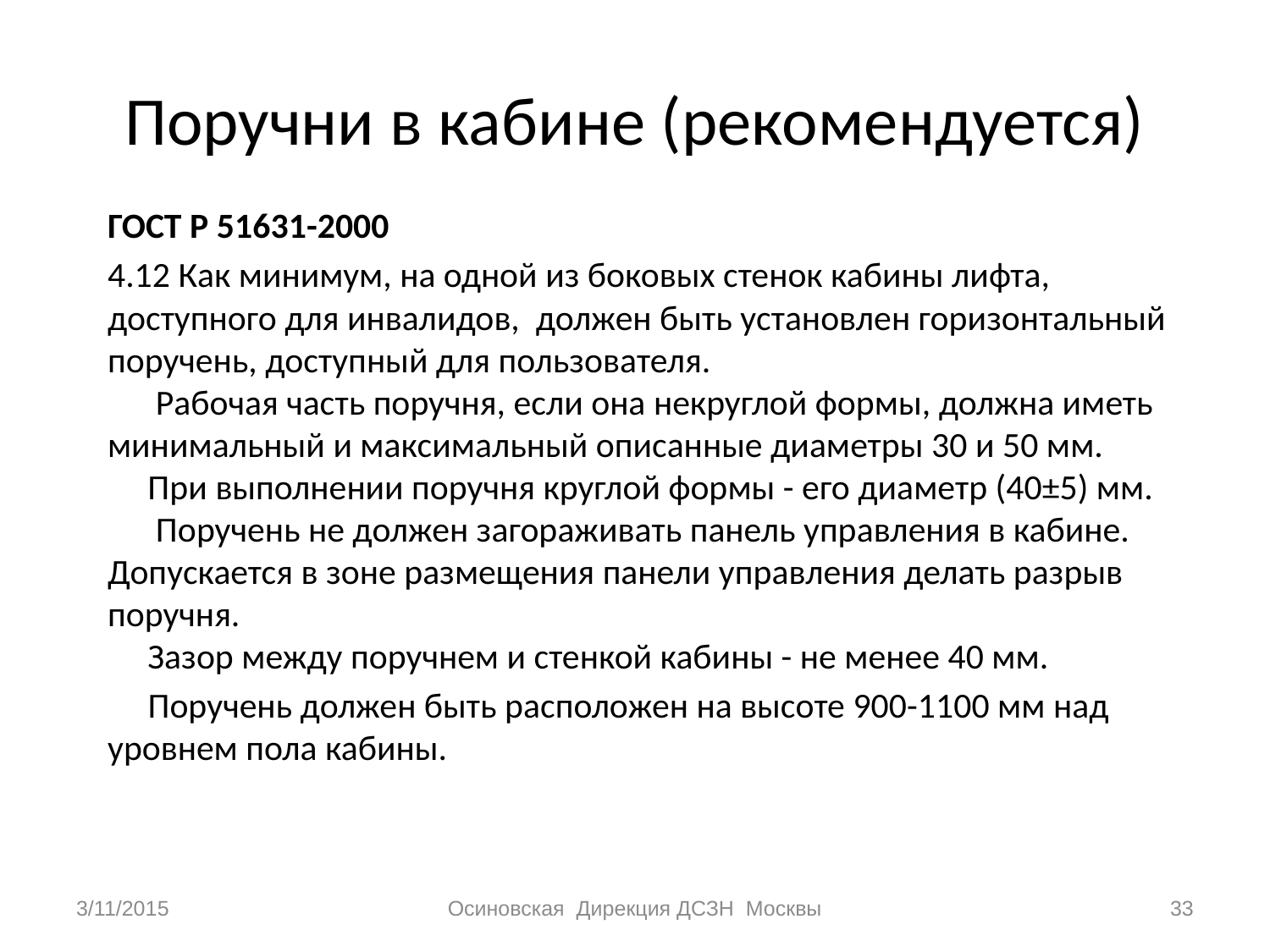

# Поручни в кабине (рекомендуется)
ГОСТ Р 51631-2000
4.12 Как минимум, на одной из боковых стенок кабины лифта, доступного для инвалидов,  должен быть установлен горизонтальный поручень, доступный для пользователя.
      Рабочая часть поручня, если она некруглой формы, должна иметь минимальный и максимальный описанные диаметры 30 и 50 мм.     
     При выполнении поручня круглой формы - его диаметр (40±5) мм.
      Поручень не должен загораживать панель управления в кабине. Допускается в зоне размещения панели управления делать разрыв поручня.     
     Зазор между поручнем и стенкой кабины - не менее 40 мм.
     Поручень должен быть расположен на высоте 900-1100 мм над уровнем пола кабины.
3/11/2015
Осиновская  Дирекция ДСЗН  Москвы
33